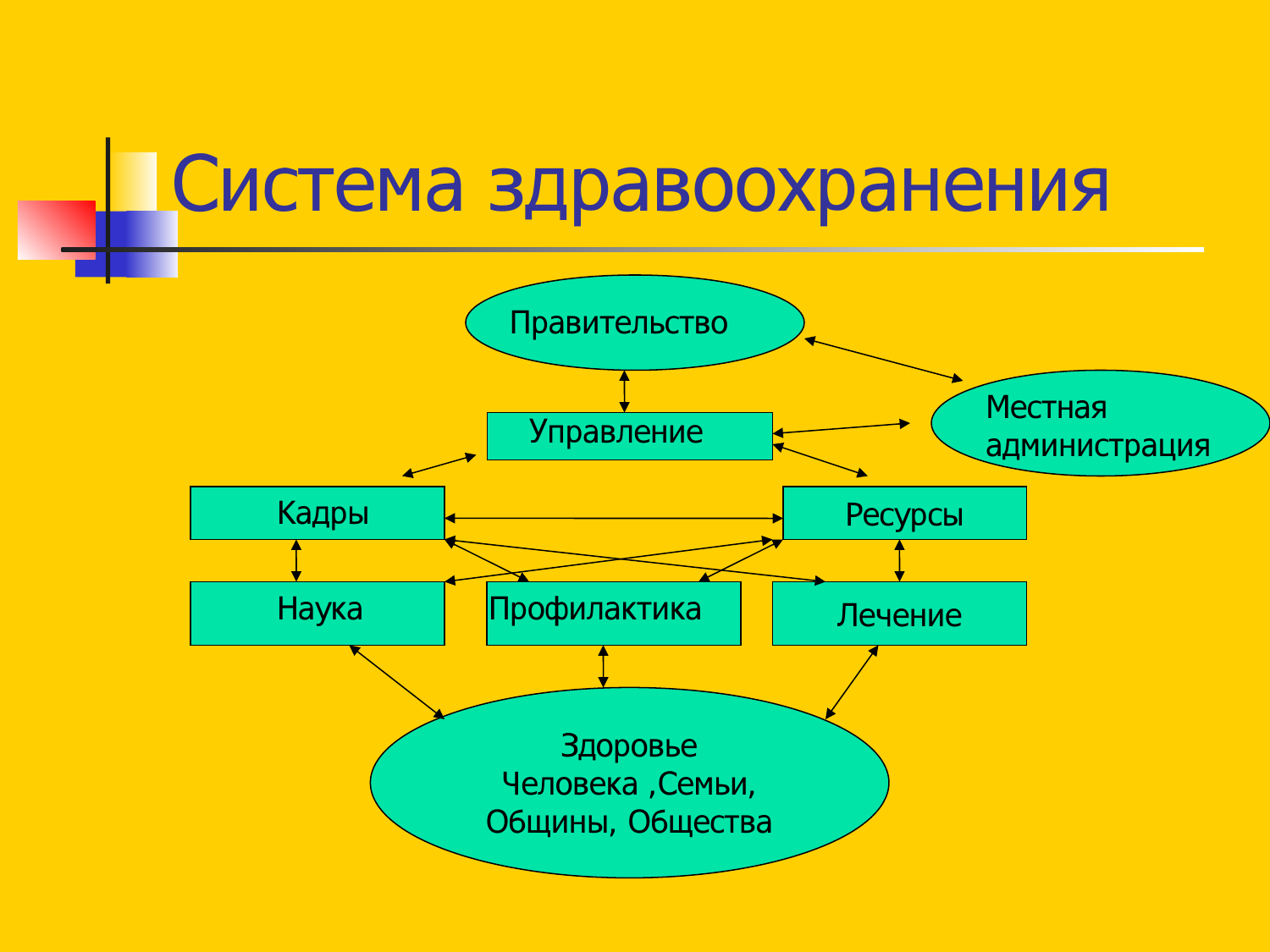

# Система здравоохранения

Правительство

Местная администрация
   Управление

Кадры
Ресурсы

Наука
Профилактика

Лечение

Здоровье
Человека ,Семьи,
Общины, Общества